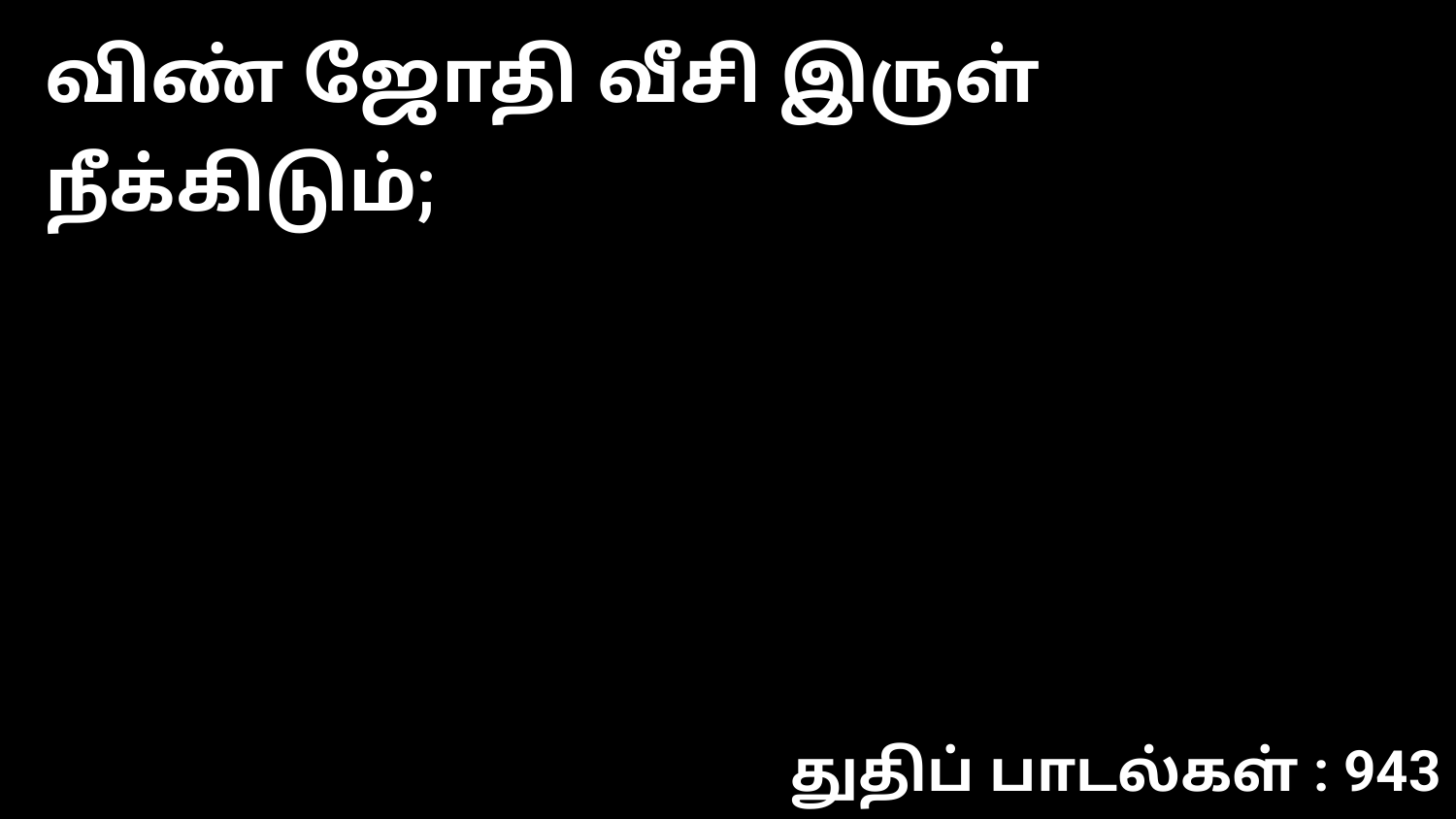

விண் ஜோதி வீசி இருள் நீக்கிடும்;
துதிப் பாடல்கள் : 943